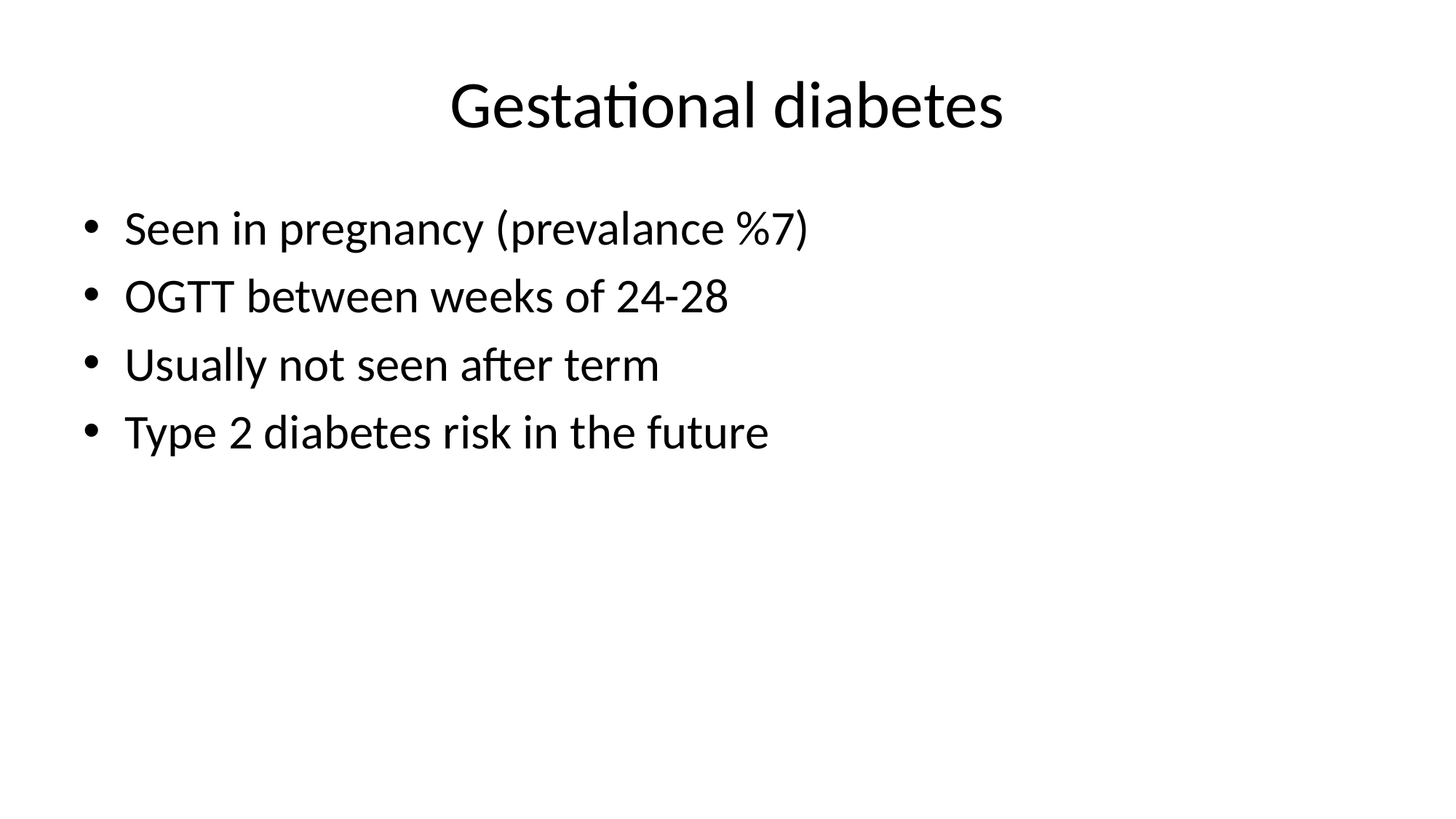

# Gestational diabetes
Seen in pregnancy (prevalance %7)
OGTT between weeks of 24-28
Usually not seen after term
Type 2 diabetes risk in the future